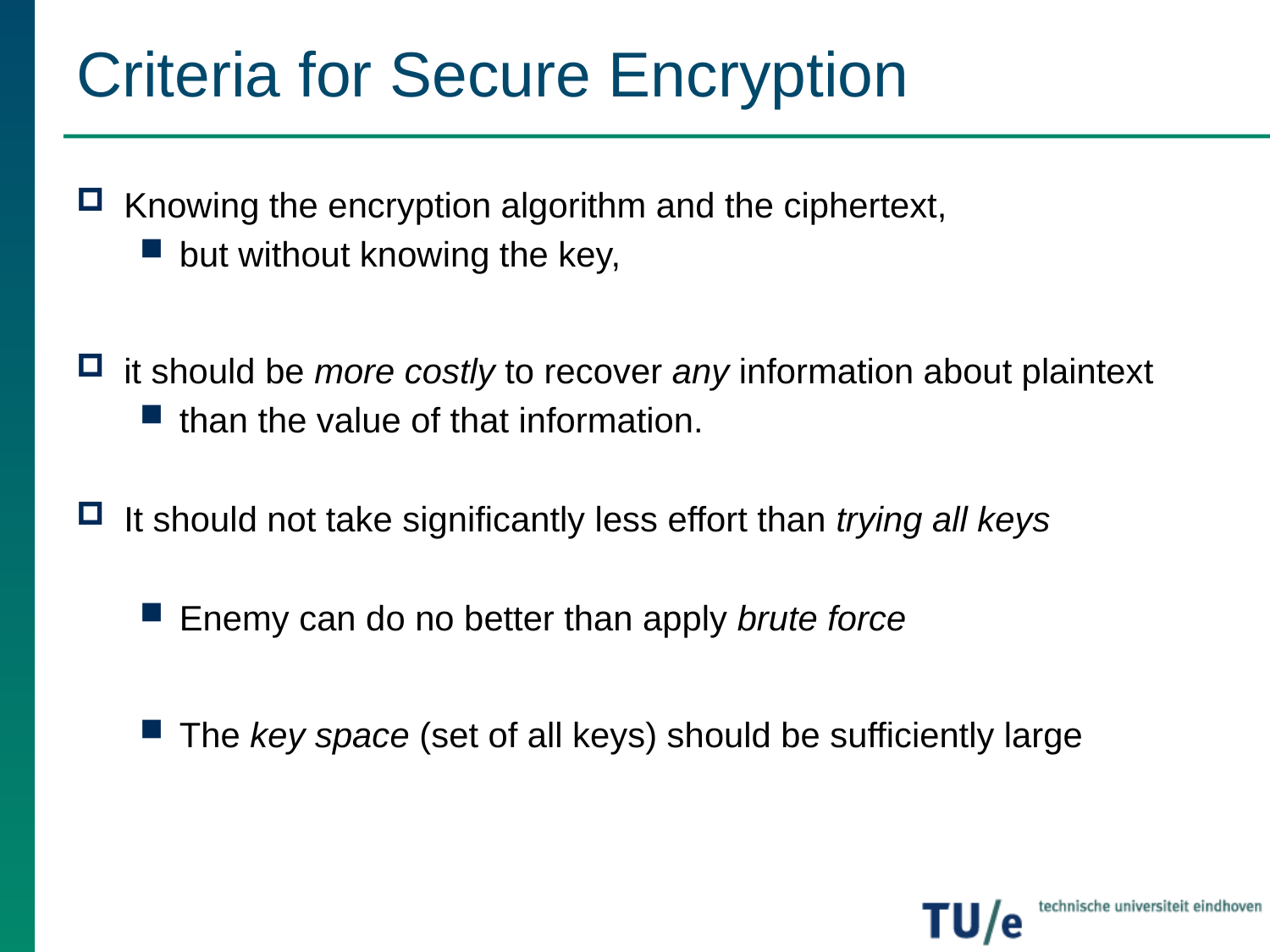

# Criteria for Secure Encryption
Knowing the encryption algorithm and the ciphertext,
but without knowing the key,

it should be more costly to recover any information about plaintext
than the value of that information.

It should not take significantly less effort than trying all keys

Enemy can do no better than apply brute force

The key space (set of all keys) should be sufficiently large